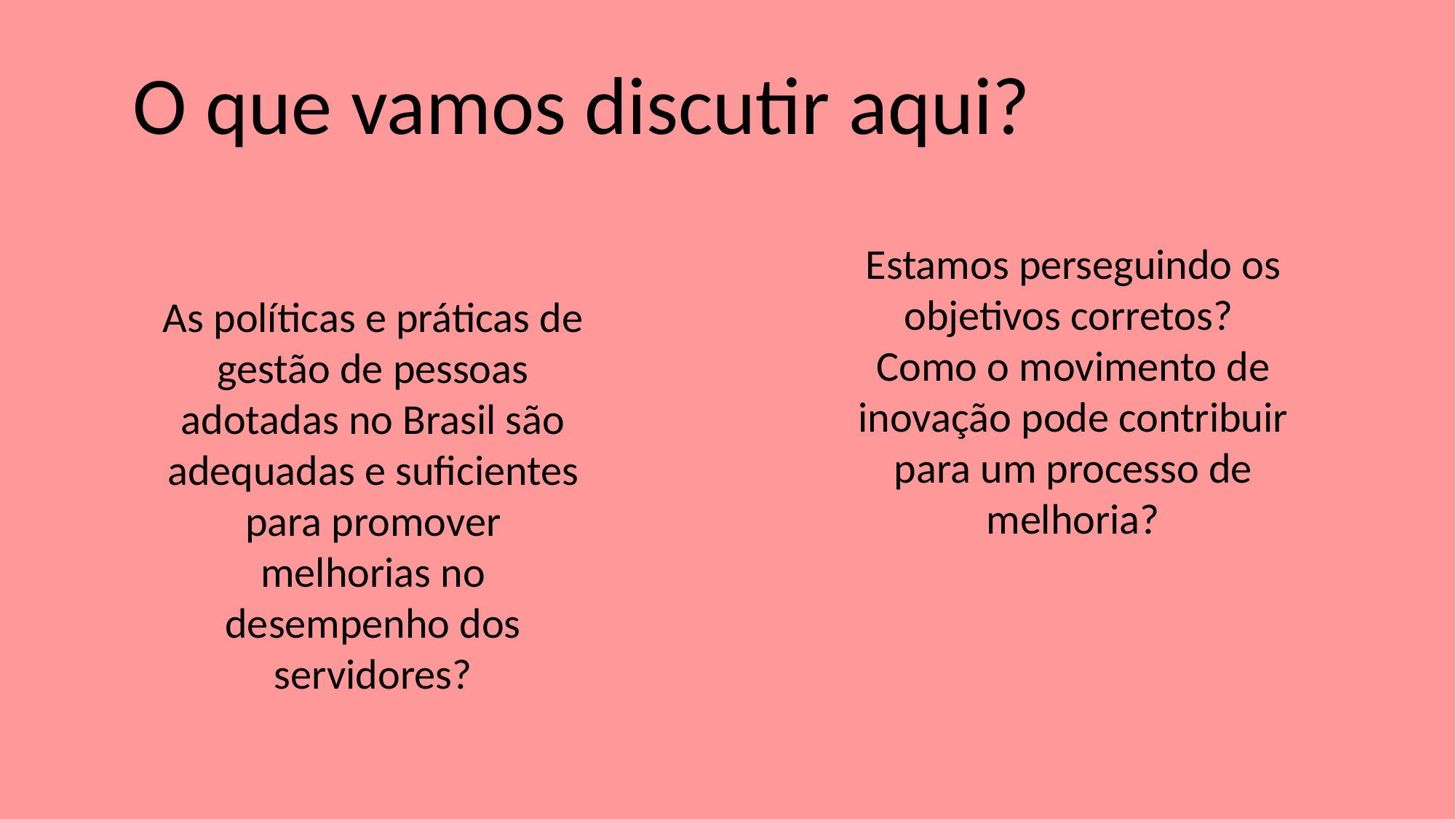

O que vamos discutir aqui?

Estamos perseguindo os objetivos corretos?
Como o movimento de inovação pode contribuir para um processo de melhoria?
As políticas e práticas de gestão de pessoas adotadas no Brasil são adequadas e suficientes para promover melhorias no desempenho dos servidores?